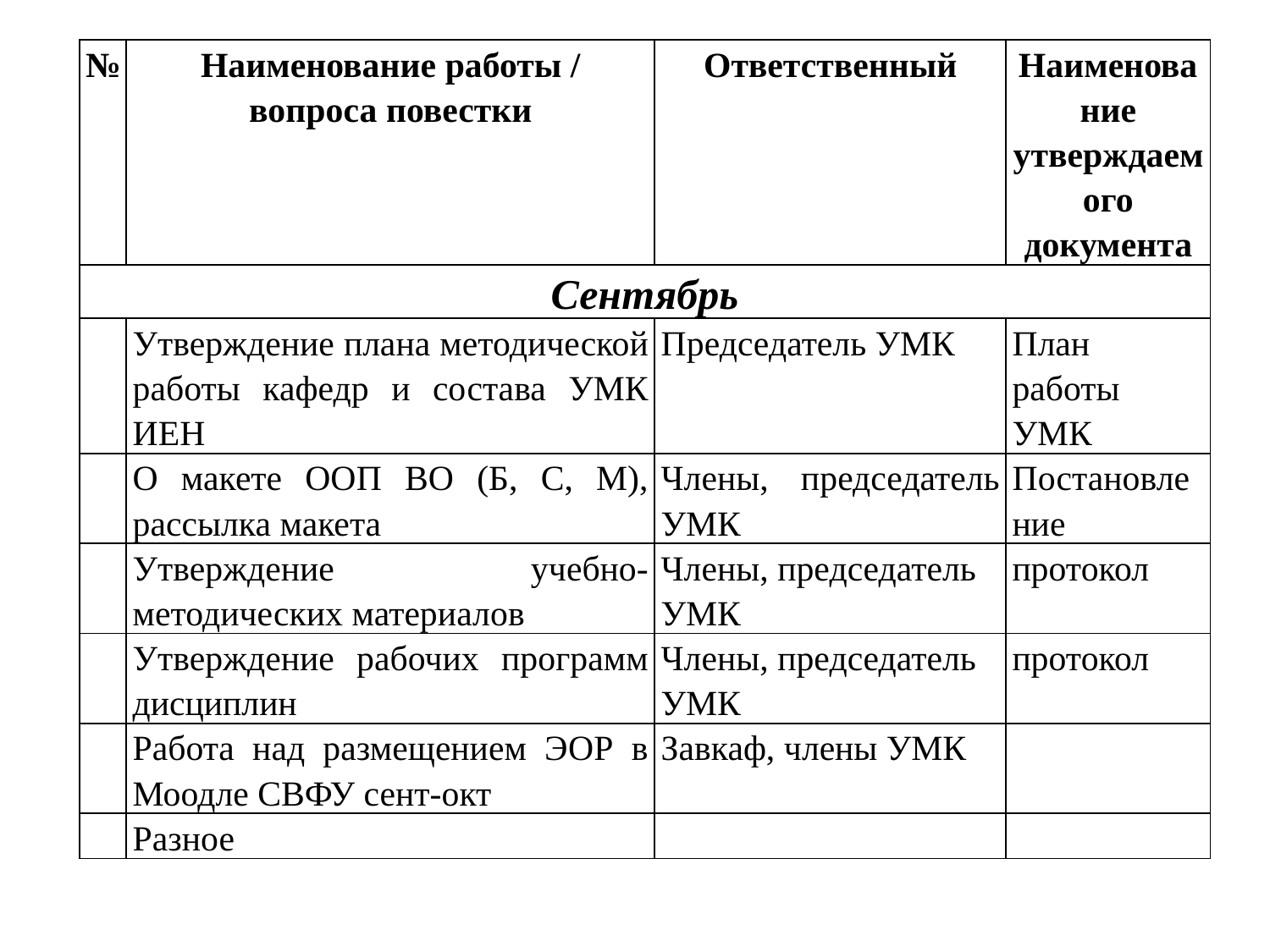

| № | Наименование работы / вопроса повестки | Ответственный | Наименование утверждаемого документа |
| --- | --- | --- | --- |
| Сентябрь |  |  |  |
|  | Утверждение плана методической работы кафедр и состава УМК ИЕН | Председатель УМК | План работы УМК |
|  | О макете ООП ВО (Б, С, М), рассылка макета | Члены, председатель УМК | Постановление |
|  | Утверждение учебно-методических материалов | Члены, председатель УМК | протокол |
|  | Утверждение рабочих программ дисциплин | Члены, председатель УМК | протокол |
|  | Работа над размещением ЭОР в Моодле СВФУ сент-окт | Завкаф, члены УМК |  |
|  | Разное |  |  |